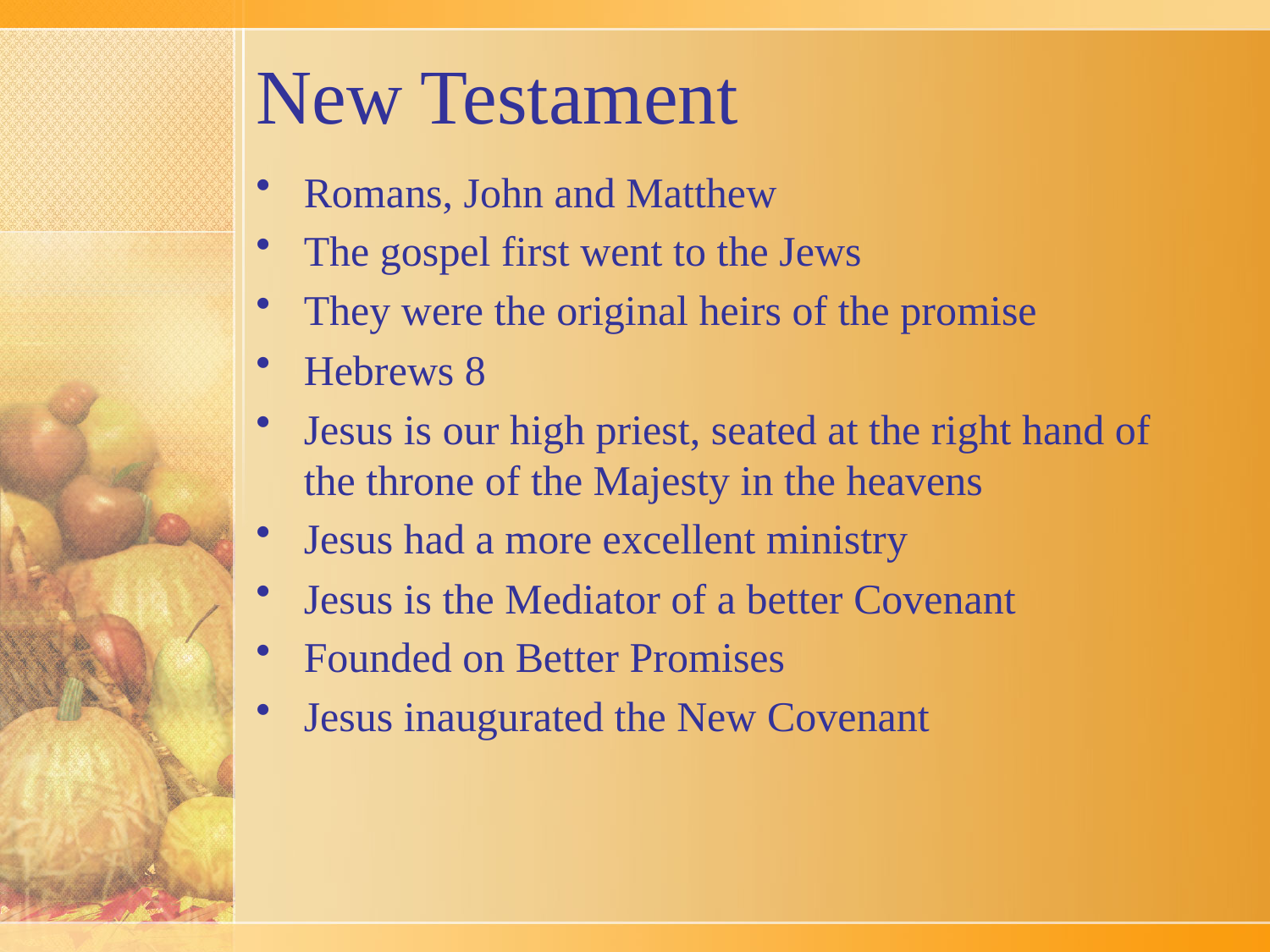

# New Testament
Romans, John and Matthew
The gospel first went to the Jews
They were the original heirs of the promise
Hebrews 8
Jesus is our high priest, seated at the right hand of the throne of the Majesty in the heavens
Jesus had a more excellent ministry
Jesus is the Mediator of a better Covenant
Founded on Better Promises
Jesus inaugurated the New Covenant